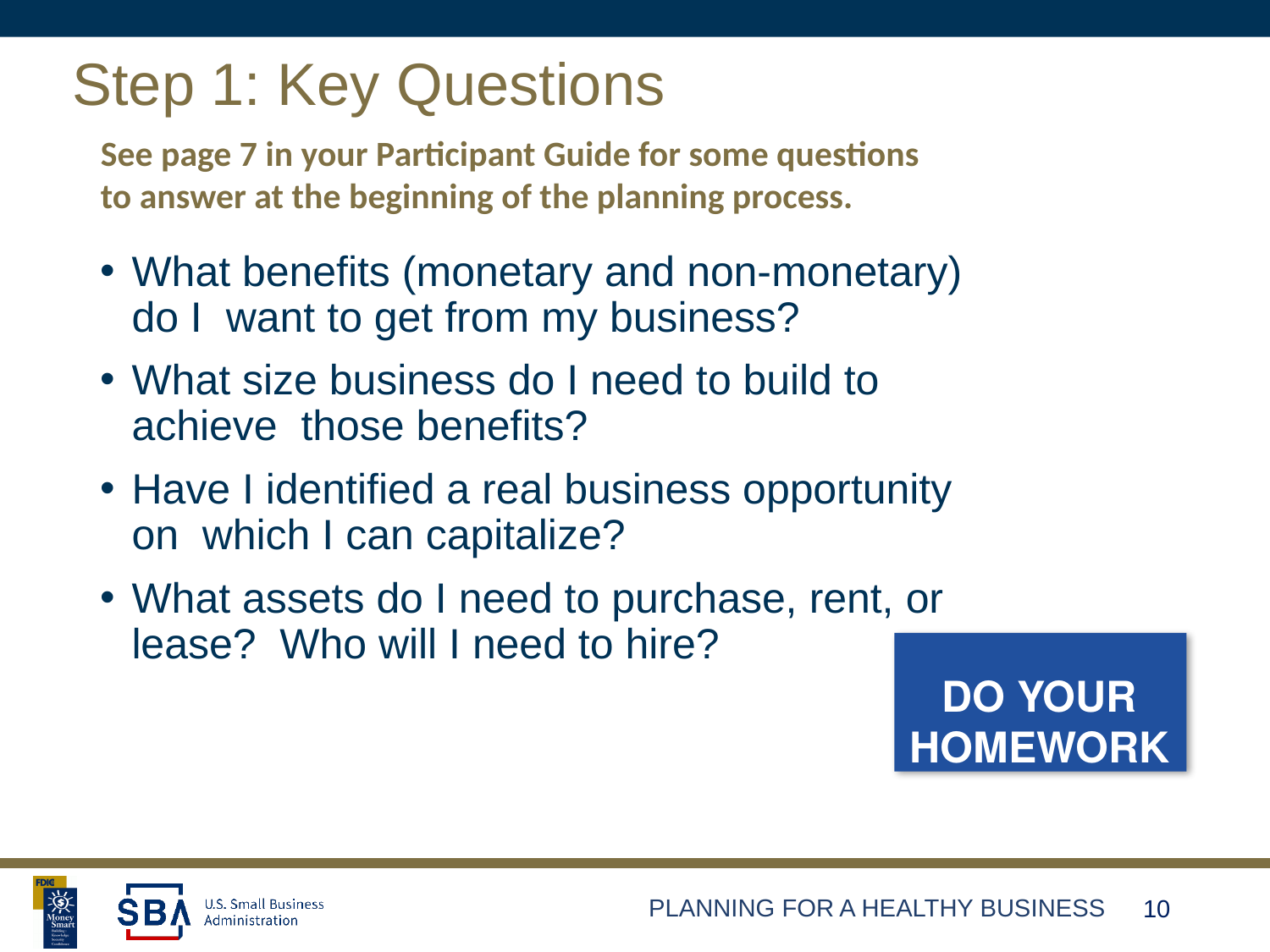

# Step 1: Key Questions
See page 7 in your Participant Guide for some questions to answer at the beginning of the planning process.
What benefits (monetary and non-monetary) do I  want to get from my business?
What size business do I need to build to achieve  those benefits?
Have I identified a real business opportunity on  which I can capitalize?
What assets do I need to purchase, rent, or lease?  Who will I need to hire?
DO YOUR  HOMEWORK
Planning for a Healthy Business
10